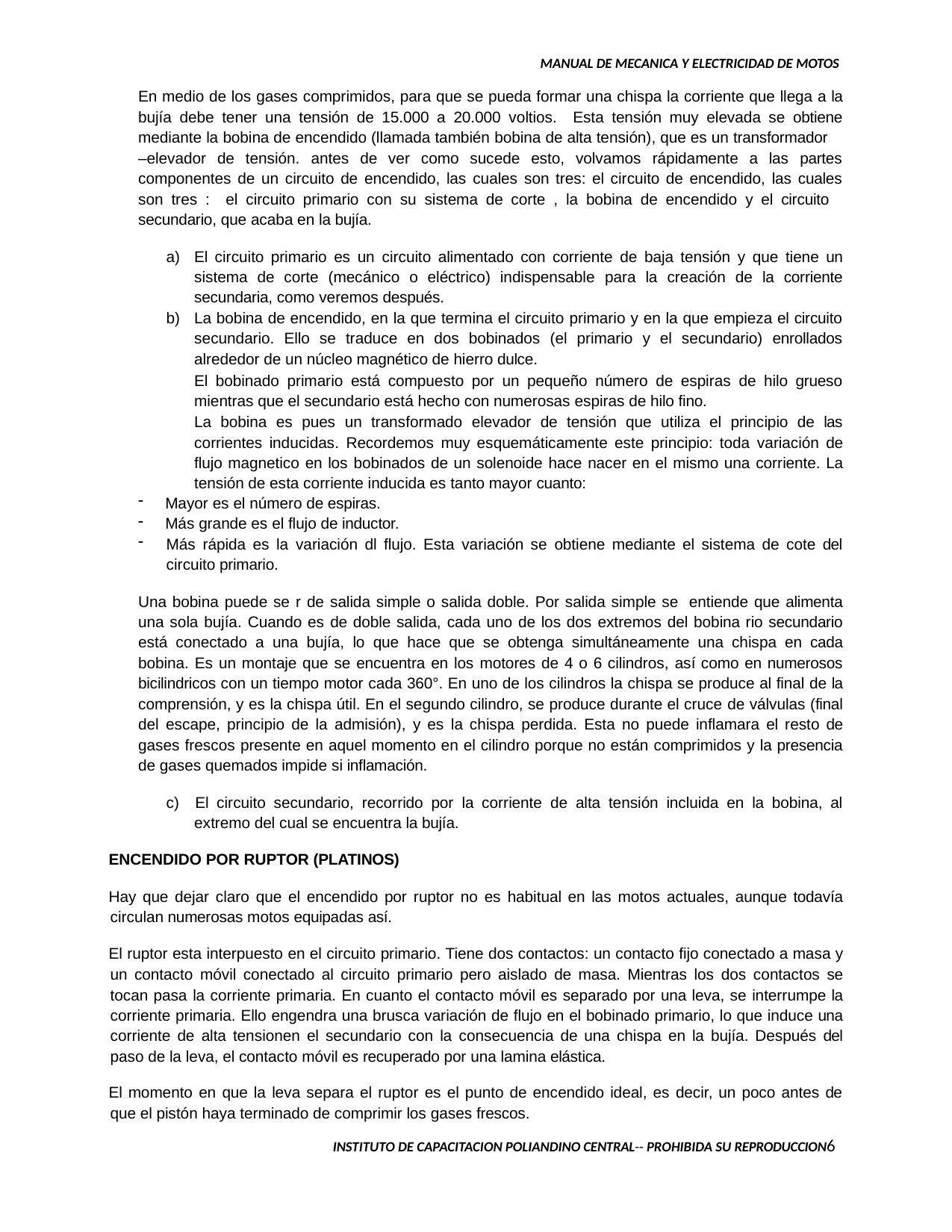

MANUAL DE MECANICA Y ELECTRICIDAD DE MOTOS

En medio de los gases comprimidos, para que se pueda formar una chispa la corriente que llega a la bujía debe tener una tensión de 15.000 a 20.000 voltios.  Esta tensión muy elevada se obtiene mediante la bobina de encendido (llamada también bobina de alta tensión), que es un transformador
–elevador de tensión. antes de ver como sucede esto, volvamos rápidamente a las partes componentes de un circuito de encendido, las cuales son tres: el circuito de encendido, las cuales son tres :  el circuito primario con su sistema de corte , la bobina de encendido y el circuito
secundario, que acaba en la bujía.

El circuito primario es un circuito alimentado con corriente de baja tensión y que tiene un sistema de corte (mecánico o eléctrico) indispensable para la creación de la corriente secundaria, como veremos después.
La bobina de encendido, en la que termina el circuito primario y en la que empieza el circuito secundario. Ello se traduce en dos bobinados (el primario y el secundario) enrollados alrededor de un núcleo magnético de hierro dulce.
El bobinado primario está compuesto por un pequeño número de espiras de hilo grueso mientras que el secundario está hecho con numerosas espiras de hilo fino.
La bobina es pues un transformado elevador de tensión que utiliza el principio de las corrientes inducidas. Recordemos muy esquemáticamente este principio: toda variación de flujo magnetico en los bobinados de un solenoide hace nacer en el mismo una corriente. La tensión de esta corriente inducida es tanto mayor cuanto:
Mayor es el número de espiras.
Más grande es el flujo de inductor.
Más rápida es la variación dl flujo. Esta variación se obtiene mediante el sistema de cote del circuito primario.

Una bobina puede se r de salida simple o salida doble. Por salida simple se entiende que alimenta una sola bujía. Cuando es de doble salida, cada uno de los dos extremos del bobina rio secundario está conectado a una bujía, lo que hace que se obtenga simultáneamente una chispa en cada bobina. Es un montaje que se encuentra en los motores de 4 o 6 cilindros, así como en numerosos bicilindricos con un tiempo motor cada 360°. En uno de los cilindros la chispa se produce al final de la comprensión, y es la chispa útil. En el segundo cilindro, se produce durante el cruce de válvulas (final del escape, principio de la admisión), y es la chispa perdida. Esta no puede inflamara el resto de gases frescos presente en aquel momento en el cilindro porque no están comprimidos y la presencia de gases quemados impide si inflamación.

c)  El circuito secundario, recorrido por la corriente de alta tensión incluida en la bobina, al extremo del cual se encuentra la bujía.

ENCENDIDO POR RUPTOR (PLATINOS)

Hay que dejar claro que el encendido por ruptor no es habitual en las motos actuales, aunque todavía circulan numerosas motos equipadas así.

El ruptor esta interpuesto en el circuito primario. Tiene dos contactos: un contacto fijo conectado a masa y un contacto móvil conectado al circuito primario pero aislado de masa. Mientras los dos contactos se tocan pasa la corriente primaria. En cuanto el contacto móvil es separado por una leva, se interrumpe la corriente primaria. Ello engendra una brusca variación de flujo en el bobinado primario, lo que induce una corriente de alta tensionen el secundario con la consecuencia de una chispa en la bujía. Después del paso de la leva, el contacto móvil es recuperado por una lamina elástica.
El momento en que la leva separa el ruptor es el punto de encendido ideal, es decir, un poco antes de que el pistón haya terminado de comprimir los gases frescos.
INSTITUTO DE CAPACITACION POLIANDINO CENTRAL-- PROHIBIDA SU REPRODUCCION6